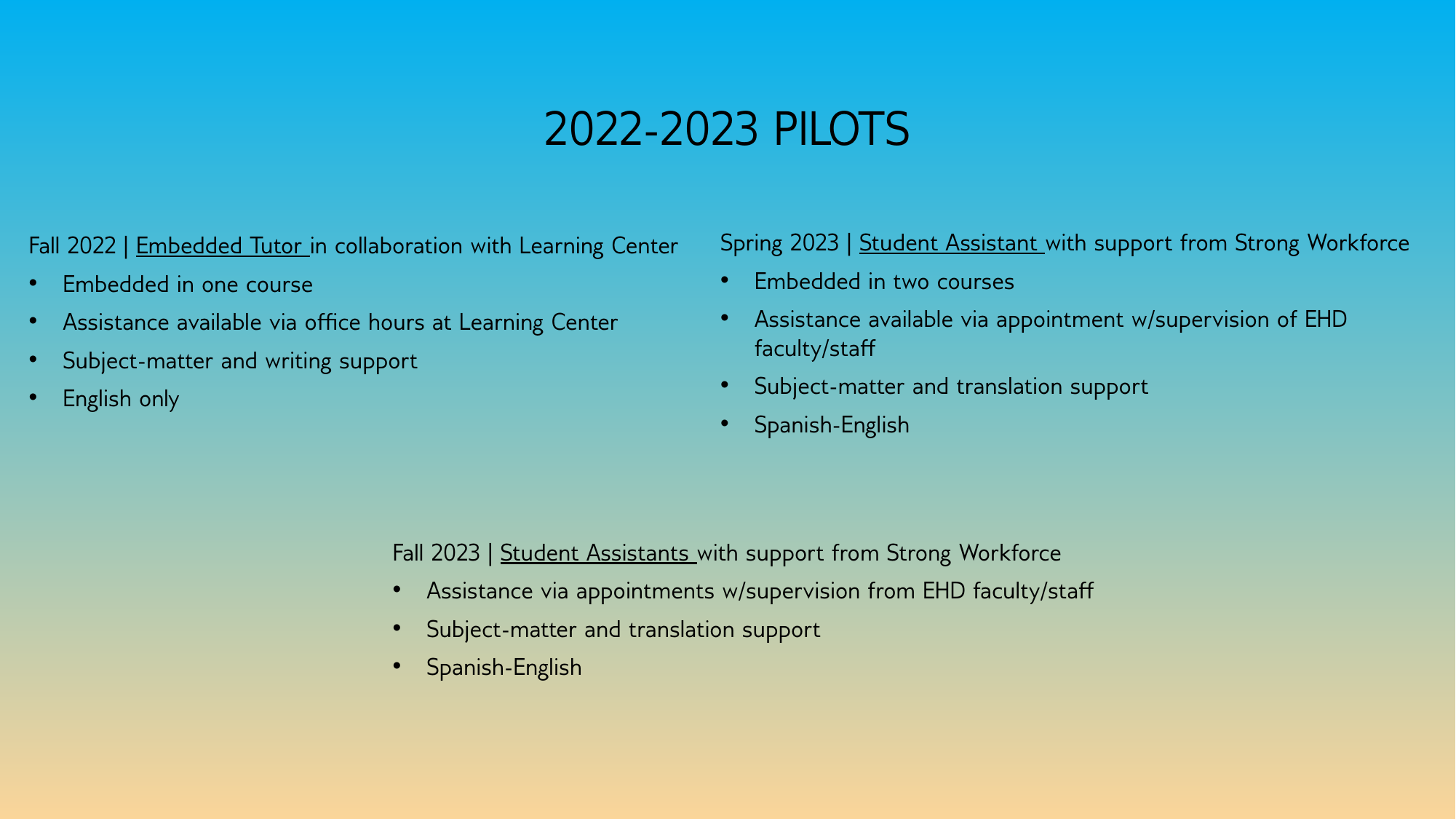

2022-2023 PILOTS
Spring 2023 | Student Assistant with support from Strong Workforce
Embedded in two courses
Assistance available via appointment w/supervision of EHD faculty/staff
Subject-matter and translation support
Spanish-English
Fall 2022 | Embedded Tutor in collaboration with Learning Center
Embedded in one course
Assistance available via office hours at Learning Center
Subject-matter and writing support
English only
Fall 2023 | Student Assistants with support from Strong Workforce
Assistance via appointments w/supervision from EHD faculty/staff
Subject-matter and translation support
Spanish-English